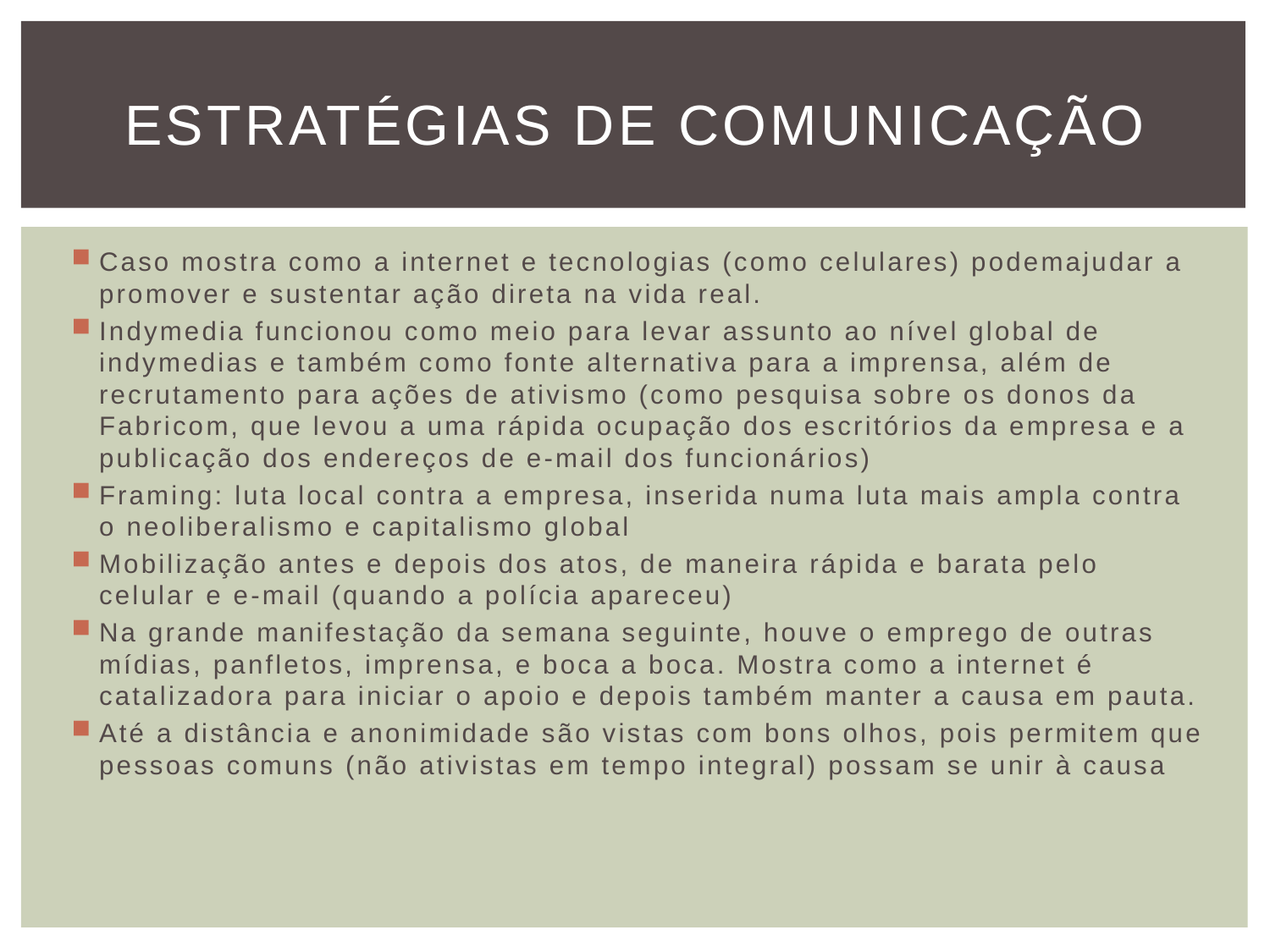

# Estratégias de comunicação
Caso mostra como a internet e tecnologias (como celulares) podemajudar a promover e sustentar ação direta na vida real.
Indymedia funcionou como meio para levar assunto ao nível global de indymedias e também como fonte alternativa para a imprensa, além de recrutamento para ações de ativismo (como pesquisa sobre os donos da Fabricom, que levou a uma rápida ocupação dos escritórios da empresa e a publicação dos endereços de e-mail dos funcionários)
Framing: luta local contra a empresa, inserida numa luta mais ampla contra o neoliberalismo e capitalismo global
Mobilização antes e depois dos atos, de maneira rápida e barata pelo celular e e-mail (quando a polícia apareceu)
Na grande manifestação da semana seguinte, houve o emprego de outras mídias, panfletos, imprensa, e boca a boca. Mostra como a internet é catalizadora para iniciar o apoio e depois também manter a causa em pauta.
Até a distância e anonimidade são vistas com bons olhos, pois permitem que pessoas comuns (não ativistas em tempo integral) possam se unir à causa